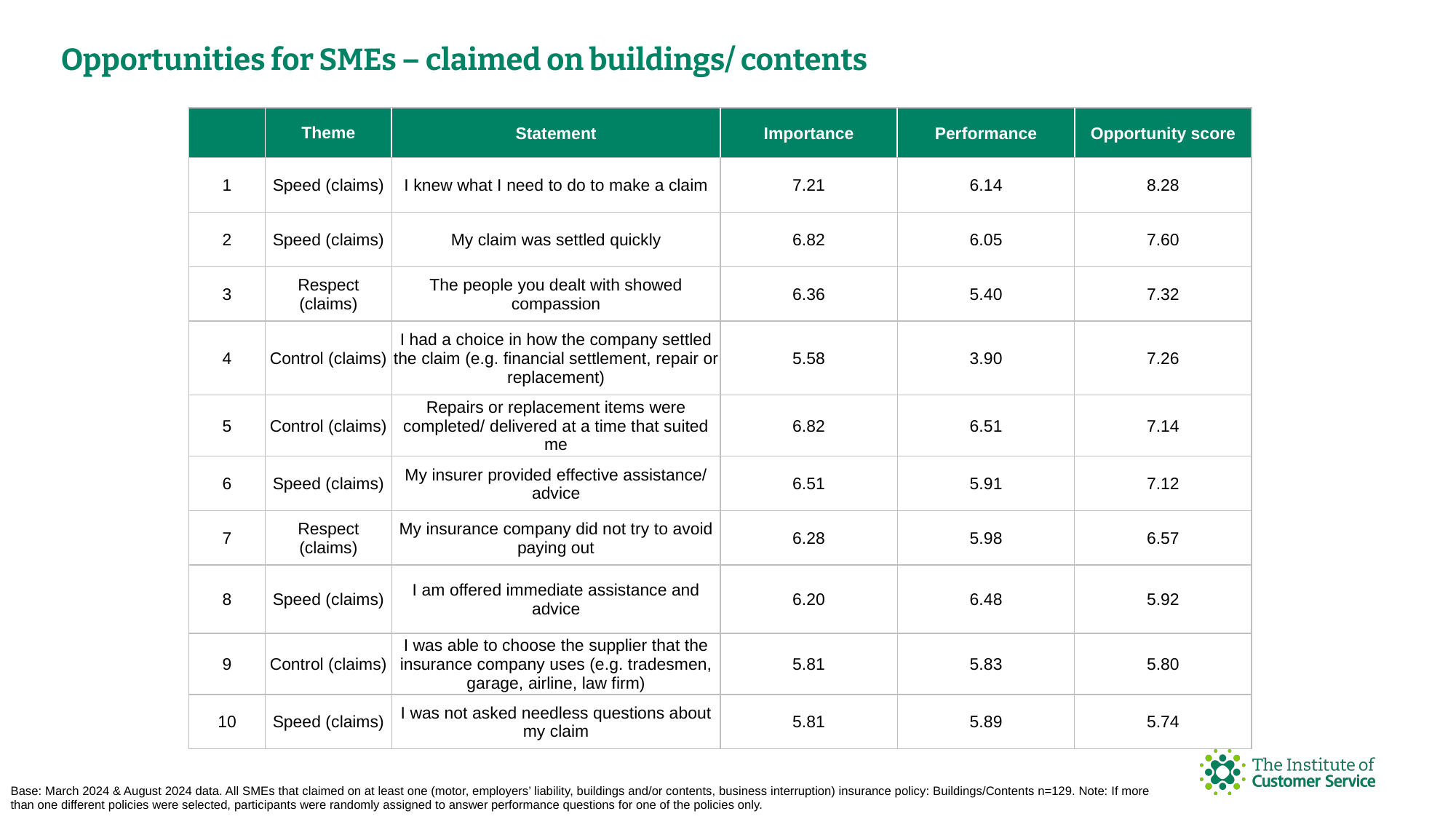

Opportunities for SMEs – claimed on buildings/ contents
|  | Theme | Statement | Importance | Performance | Opportunity score |
| --- | --- | --- | --- | --- | --- |
| 1 | Speed (claims) | I knew what I need to do to make a claim | 7.21 | 6.14 | 8.28 |
| 2 | Speed (claims) | My claim was settled quickly | 6.82 | 6.05 | 7.60 |
| 3 | Respect (claims) | The people you dealt with showed compassion | 6.36 | 5.40 | 7.32 |
| 4 | Control (claims) | I had a choice in how the company settled the claim (e.g. financial settlement, repair or replacement) | 5.58 | 3.90 | 7.26 |
| 5 | Control (claims) | Repairs or replacement items were completed/ delivered at a time that suited me | 6.82 | 6.51 | 7.14 |
| 6 | Speed (claims) | My insurer provided effective assistance/ advice | 6.51 | 5.91 | 7.12 |
| 7 | Respect (claims) | My insurance company did not try to avoid paying out | 6.28 | 5.98 | 6.57 |
| 8 | Speed (claims) | I am offered immediate assistance and advice | 6.20 | 6.48 | 5.92 |
| 9 | Control (claims) | I was able to choose the supplier that the insurance company uses (e.g. tradesmen, garage, airline, law firm) | 5.81 | 5.83 | 5.80 |
| 10 | Speed (claims) | I was not asked needless questions about my claim | 5.81 | 5.89 | 5.74 |
Base: March 2024 & August 2024 data. All SMEs that claimed on at least one (motor, employers’ liability, buildings and/or contents, business interruption) insurance policy: Buildings/Contents n=129. Note: If more than one different policies were selected, participants were randomly assigned to answer performance questions for one of the policies only.